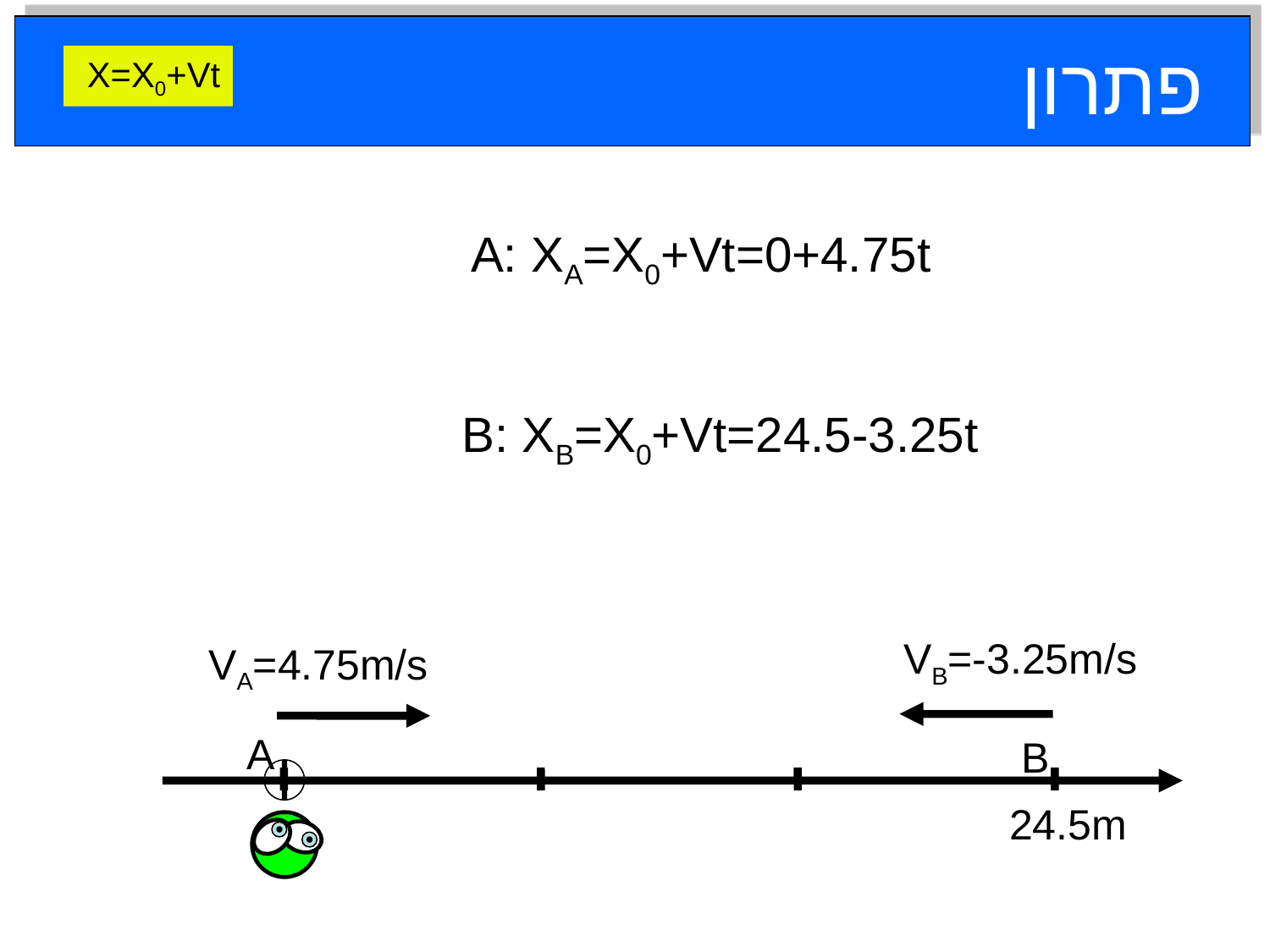

פתרון
X=X0+Vt

A: XA=X0+Vt=0+4.75t
B: XB=X0+Vt=24.5-3.25t
VB=-3.25m/s
VA=4.75m/s

A
B

24.5m